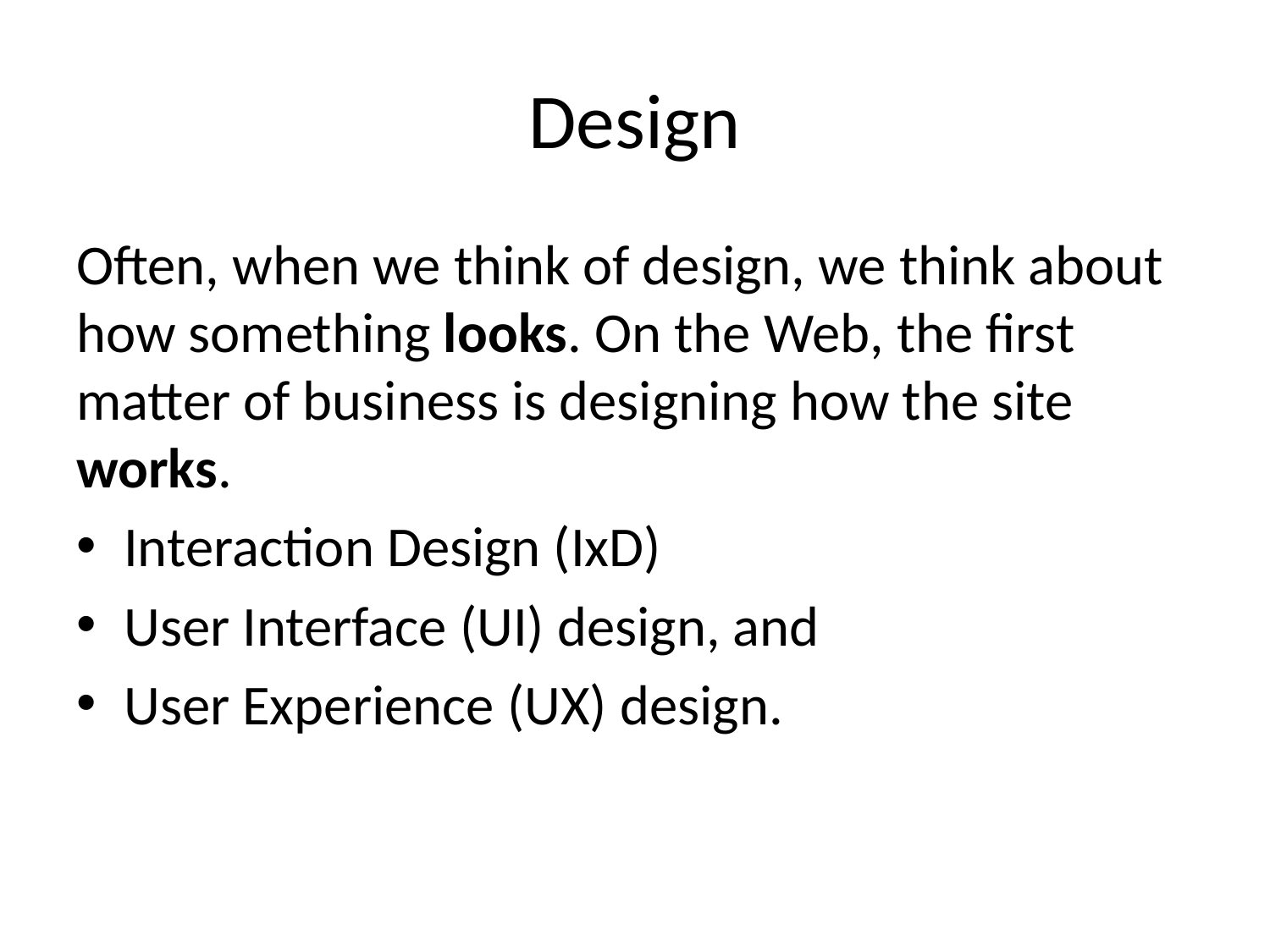

# Design
Often, when we think of design, we think about how something looks. On the Web, the first matter of business is designing how the site works.
Interaction Design (IxD)
User Interface (UI) design, and
User Experience (UX) design.